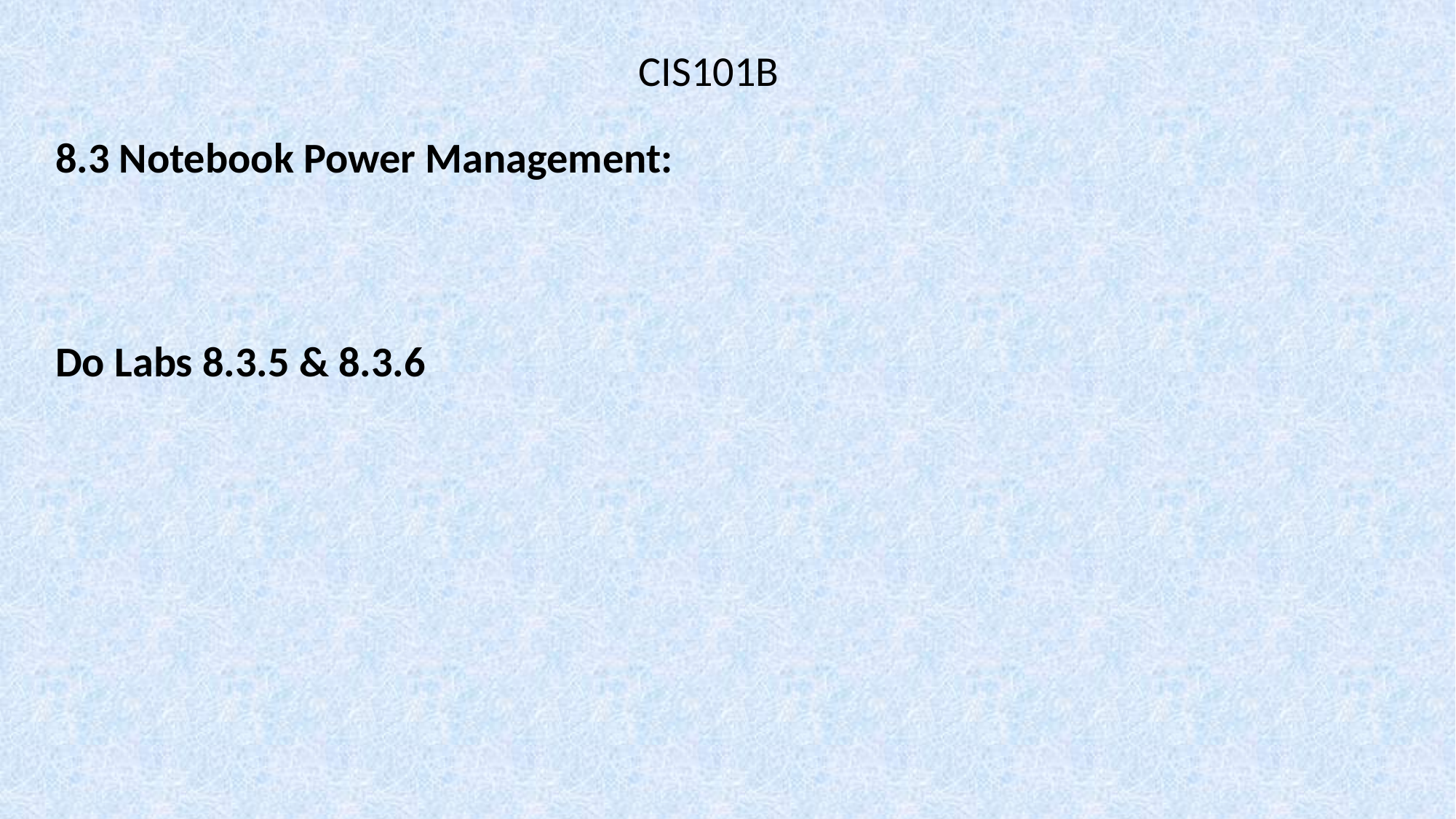

CIS101B
8.3 Notebook Power Management:

Do Labs 8.3.5 & 8.3.6